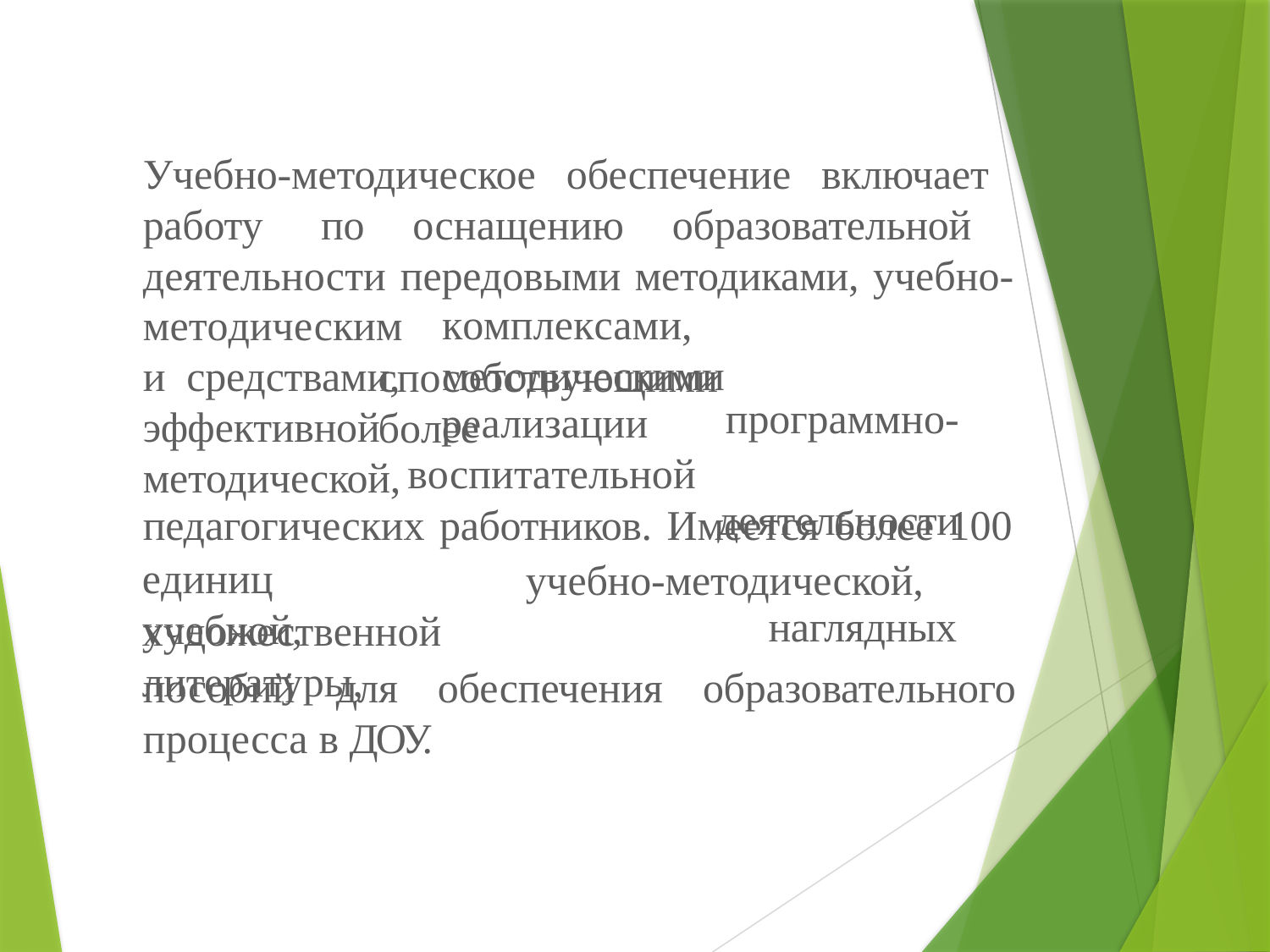

Учебно-методическое обеспечение включает  работу по оснащению образовательной  деятельности передовыми методиками, учебно-
комплексами,	методическими
методическими  средствами,  эффективной
методической,
способствующими	более
программно-  деятельности
реализации  воспитательной
педагогических работников. Имеется более 100
единиц	учебной,
учебно-методической,
наглядных
художественной	литературы,
пособий	для	обеспечения	образовательного
процесса в ДОУ.